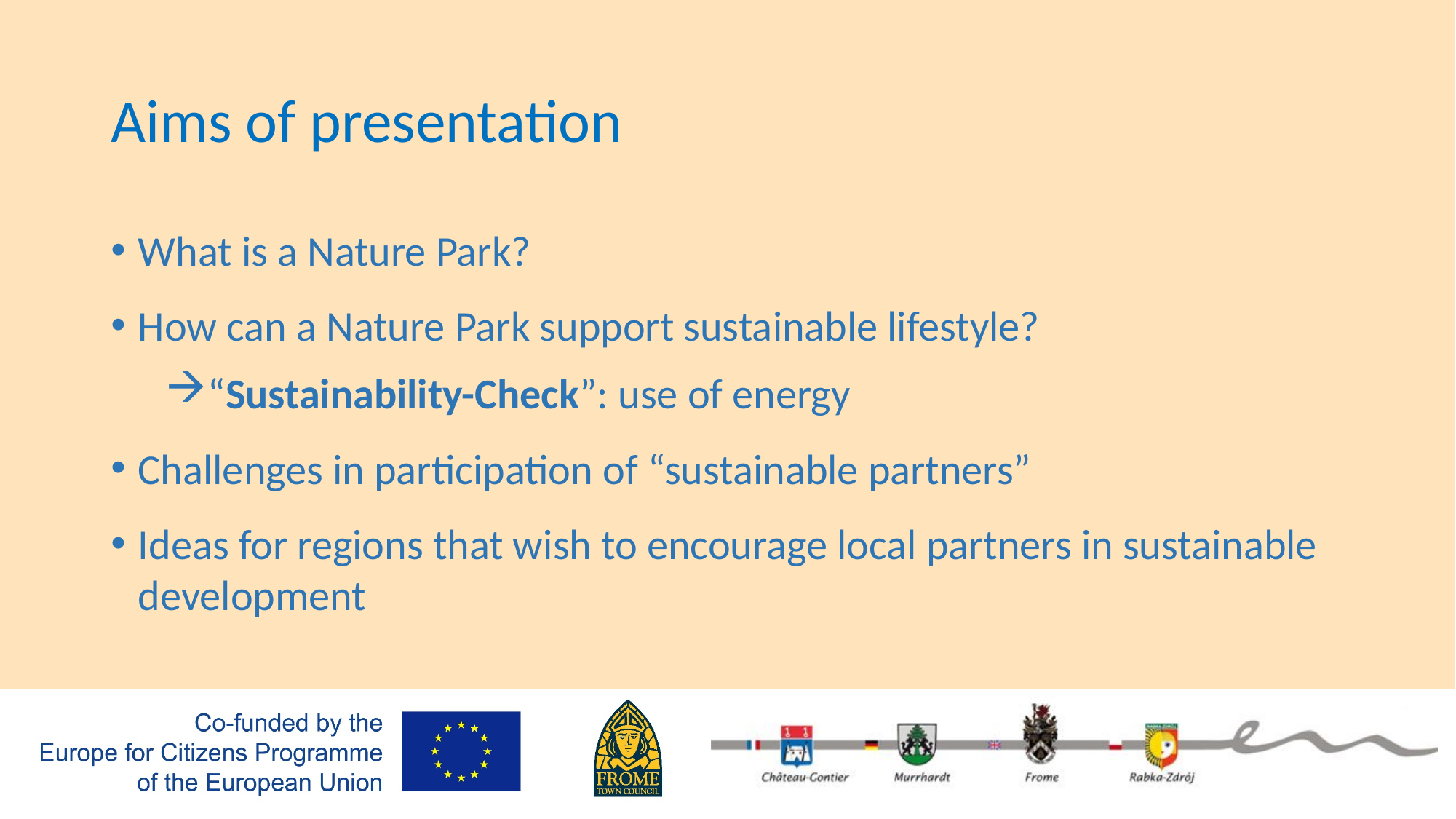

# Aims of presentation
What is a Nature Park?
How can a Nature Park support sustainable lifestyle?
“Sustainability-Check”: use of energy
Challenges in participation of “sustainable partners”
Ideas for regions that wish to encourage local partners in sustainable development